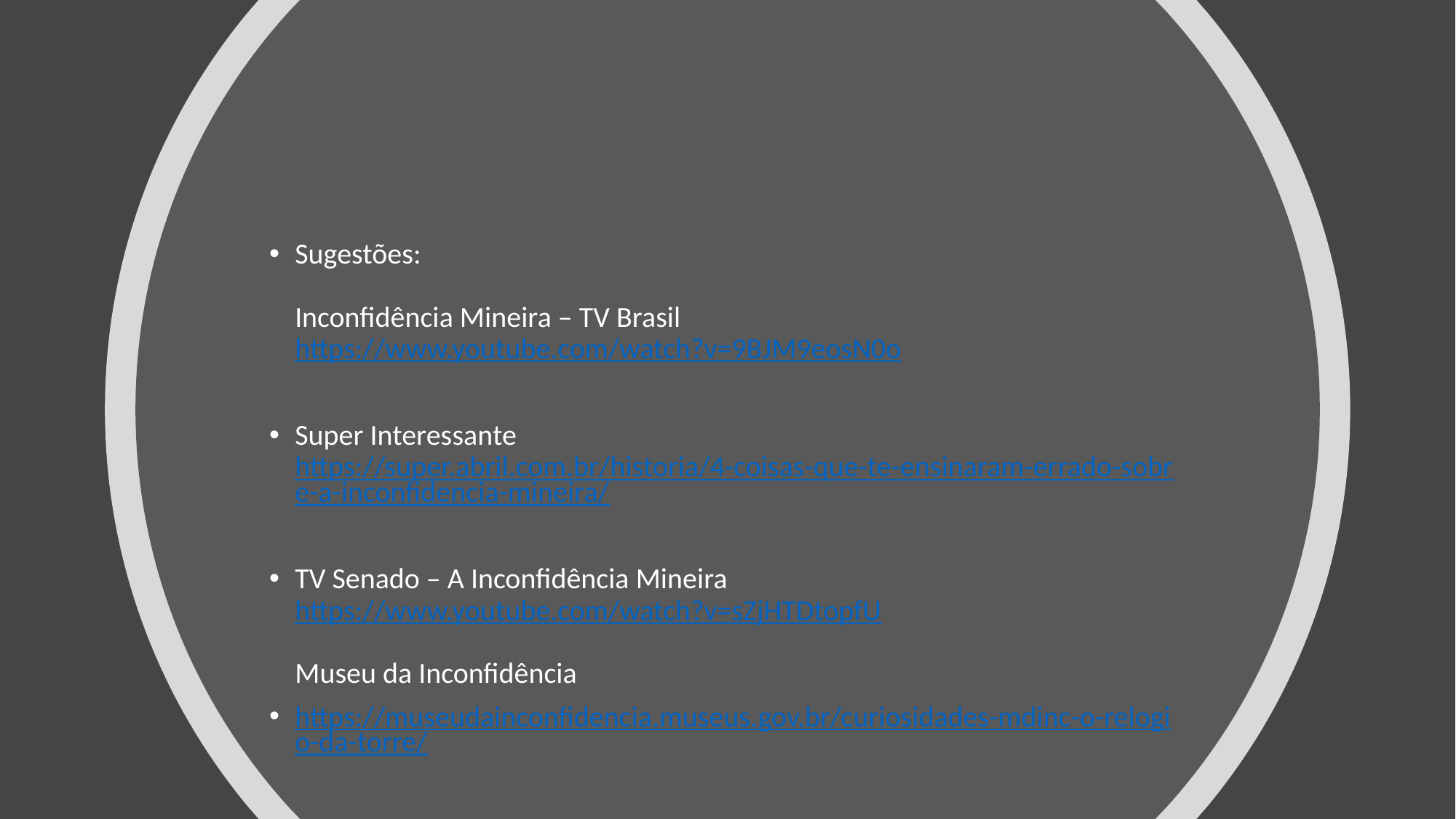

Sugestões:
Inconfidência Mineira – TV Brasil
https://www.youtube.com/watch?v=9BJM9eosN0o

Super Interessante
https://super.abril.com.br/historia/4-coisas-que-te-ensinaram-errado-sobre-a-inconfidencia-mineira/

TV Senado – A Inconfidência Mineira
https://www.youtube.com/watch?v=sZjHTDtopfU
Museu da Inconfidência
https://museudainconfidencia.museus.gov.br/curiosidades-mdinc-o-relogio-da-torre/